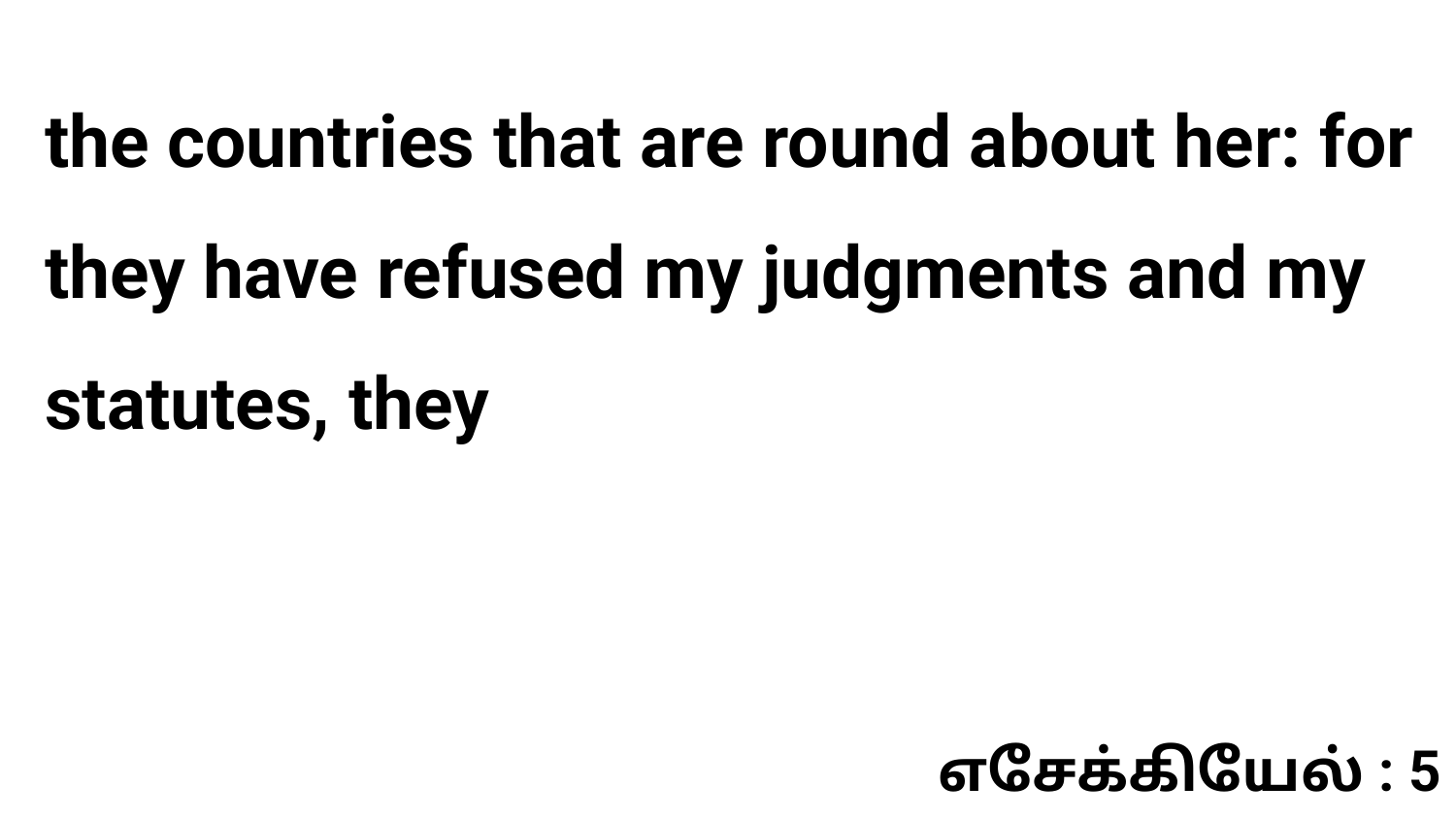

the countries that are round about her: for they have refused my judgments and my statutes, they
எசேக்கியேல் : 5